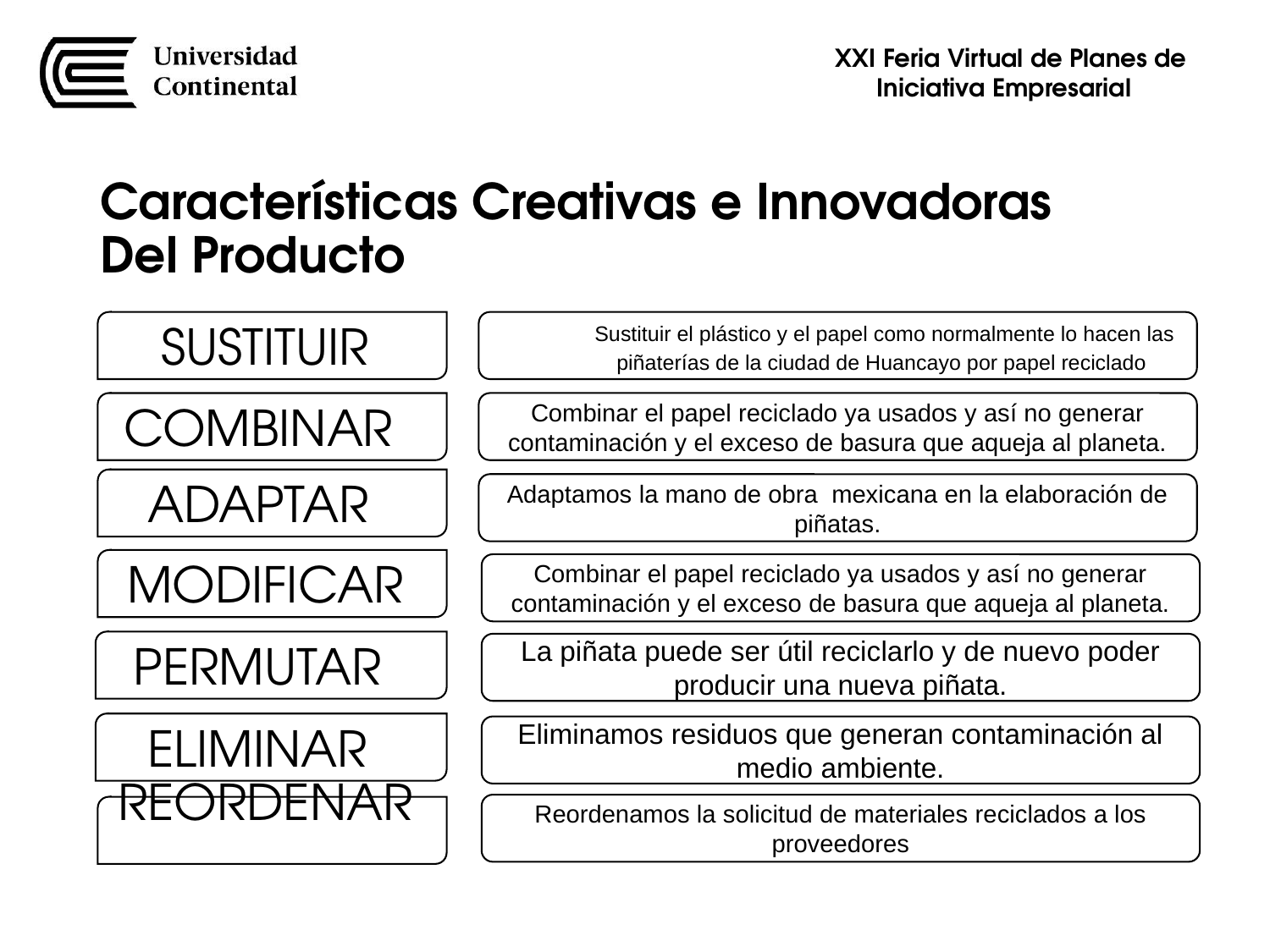

Características Creativas e Innovadoras
Del Producto
SUSTITUIR
Sustituir el plástico y el papel como normalmente lo hacen las piñaterías de la ciudad de Huancayo por papel reciclado
Combinar el papel reciclado ya usados y así no generar contaminación y el exceso de basura que aqueja al planeta.
COMBINAR
ADAPTAR
Adaptamos la mano de obra  mexicana en la elaboración de piñatas.
MODIFICAR
Combinar el papel reciclado ya usados y así no generar contaminación y el exceso de basura que aqueja al planeta.
PERMUTAR
La piñata puede ser útil reciclarlo y de nuevo poder producir una nueva piñata.
ELIMINAR
Eliminamos residuos que generan contaminación al medio ambiente.

Reordenamos la solicitud de materiales reciclados a los proveedores

REORDENAR